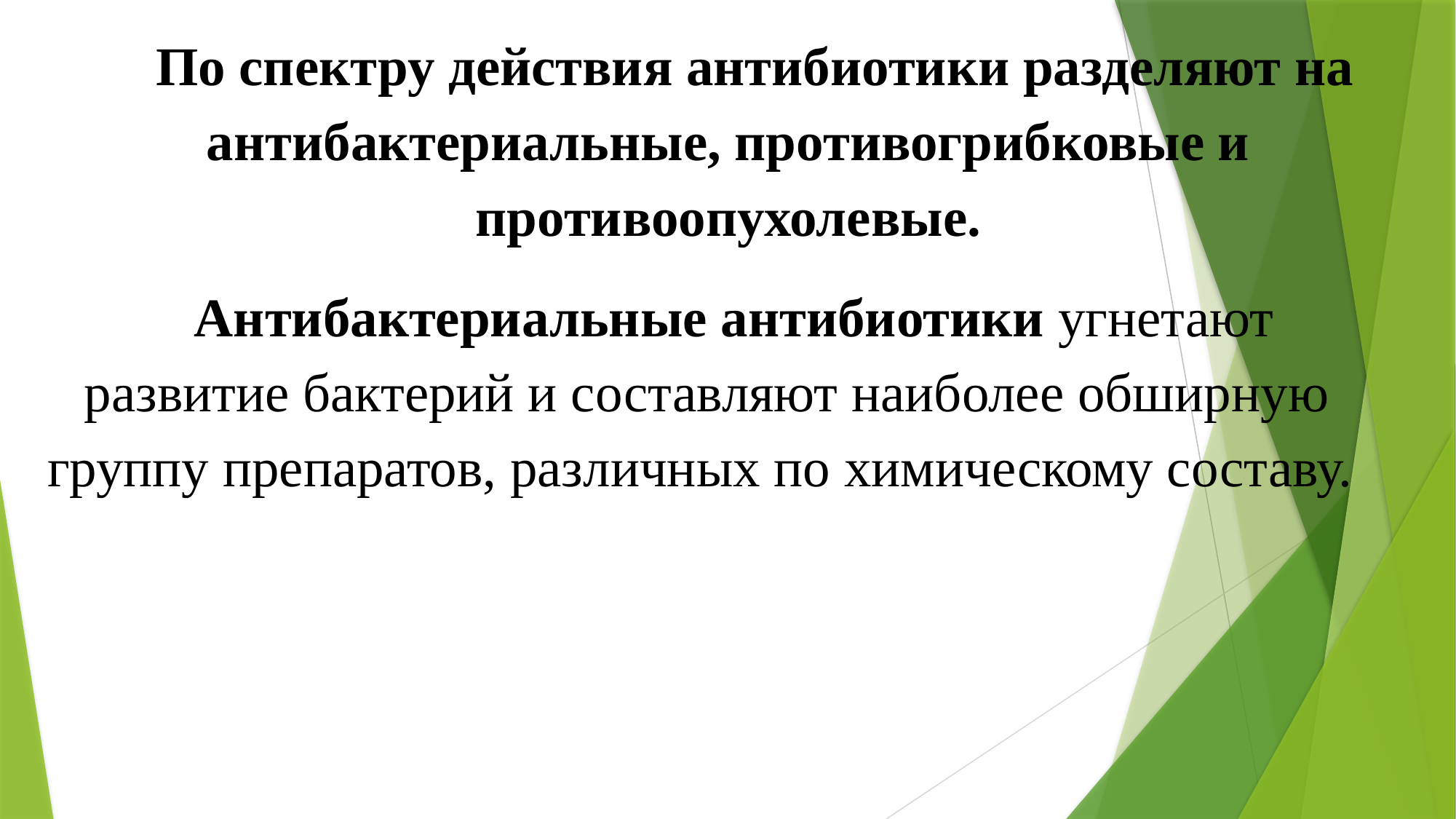

По спектру действия антибиотики разделяют на антибактериальные, противогрибковые и противоопухолевые.
Антибактериальные антибиотики угнетают развитие бактерий и составляют наиболее обширную группу препаратов, различных по химическому составу.